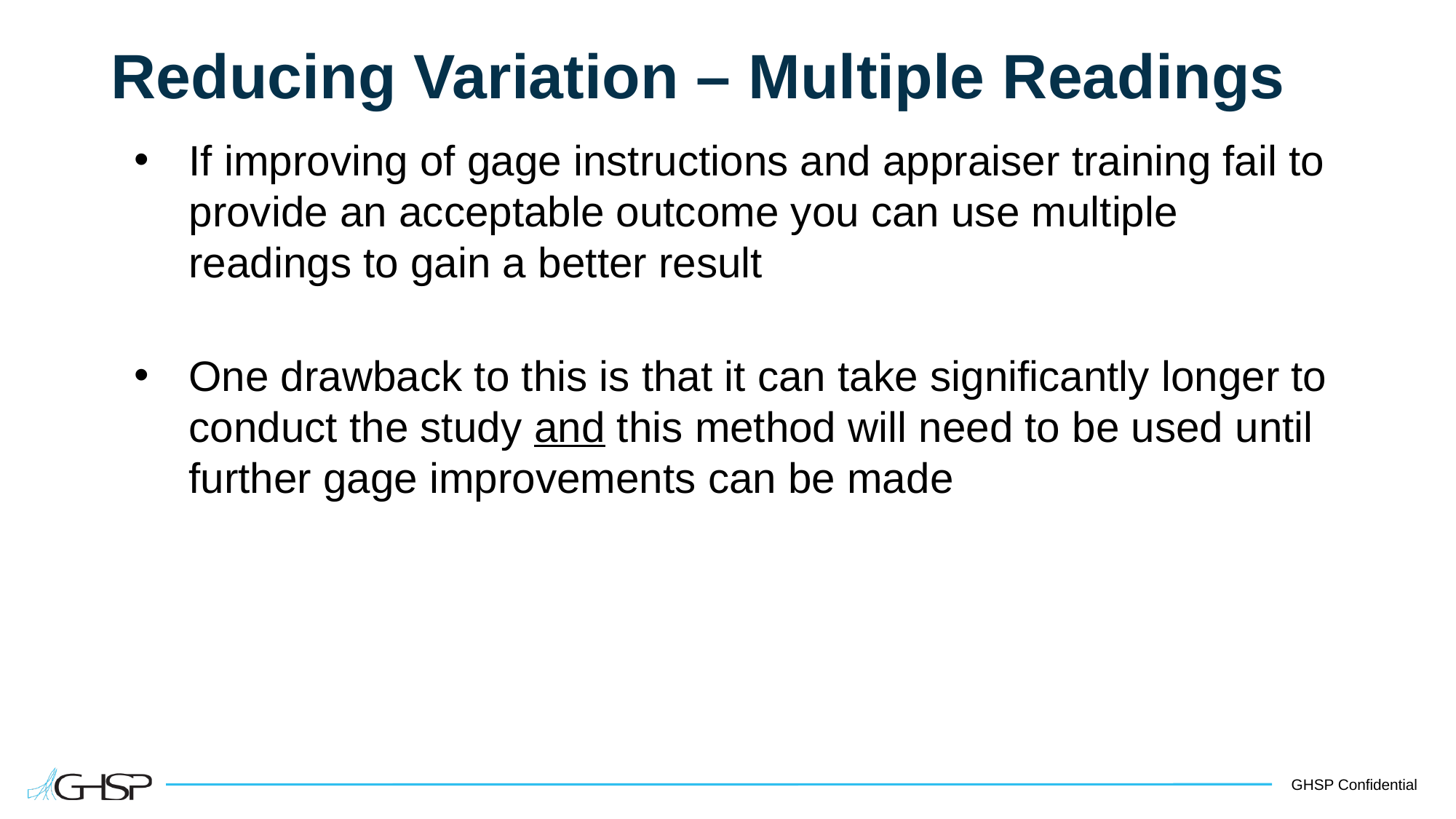

# Reducing Variation – Multiple Readings
If improving of gage instructions and appraiser training fail to provide an acceptable outcome you can use multiple readings to gain a better result

One drawback to this is that it can take significantly longer to conduct the study and this method will need to be used until further gage improvements can be made